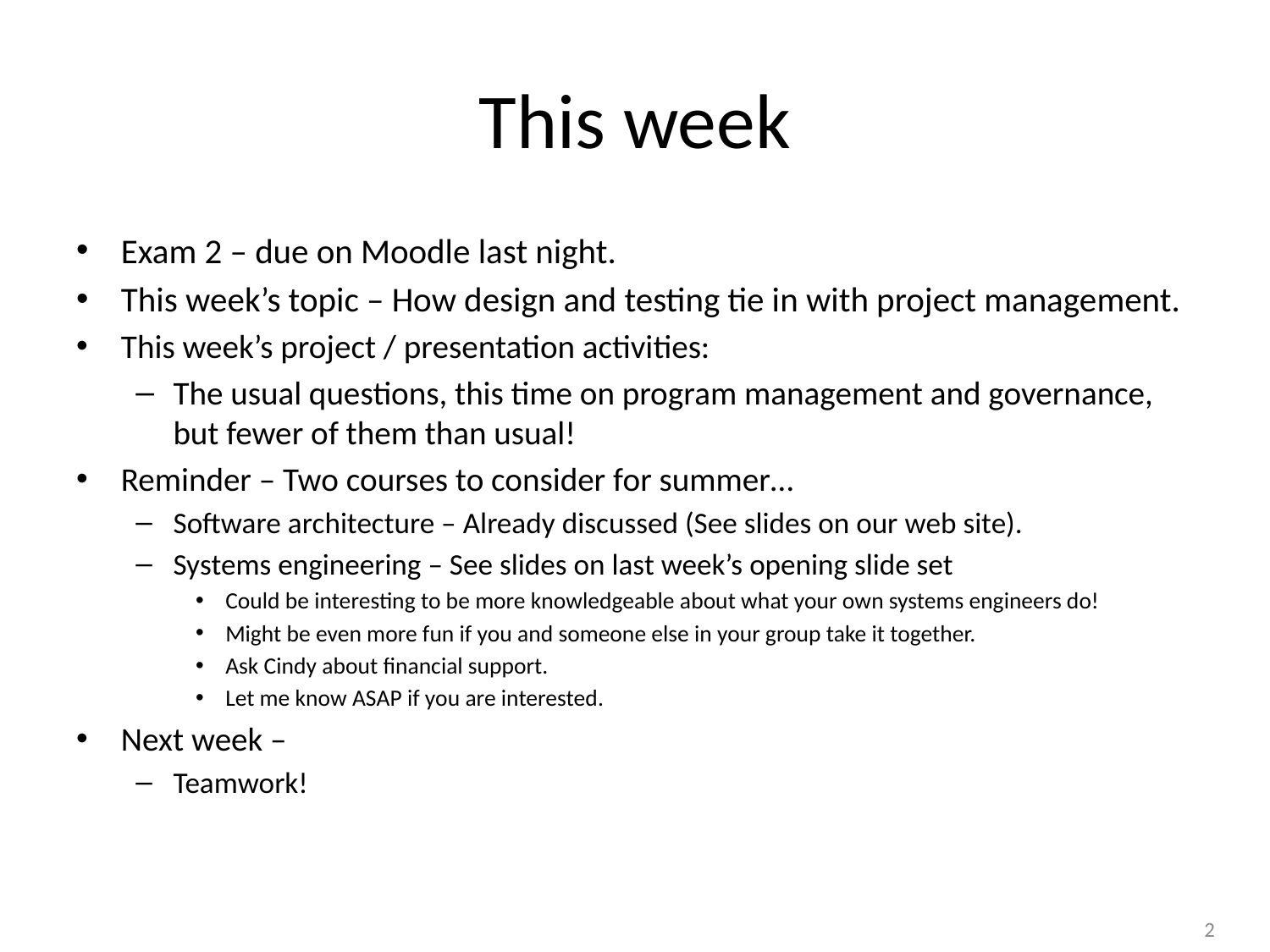

# This week
Exam 2 – due on Moodle last night.
This week’s topic – How design and testing tie in with project management.
This week’s project / presentation activities:
The usual questions, this time on program management and governance, but fewer of them than usual!
Reminder – Two courses to consider for summer…
Software architecture – Already discussed (See slides on our web site).
Systems engineering – See slides on last week’s opening slide set
Could be interesting to be more knowledgeable about what your own systems engineers do!
Might be even more fun if you and someone else in your group take it together.
Ask Cindy about financial support.
Let me know ASAP if you are interested.
Next week –
Teamwork!